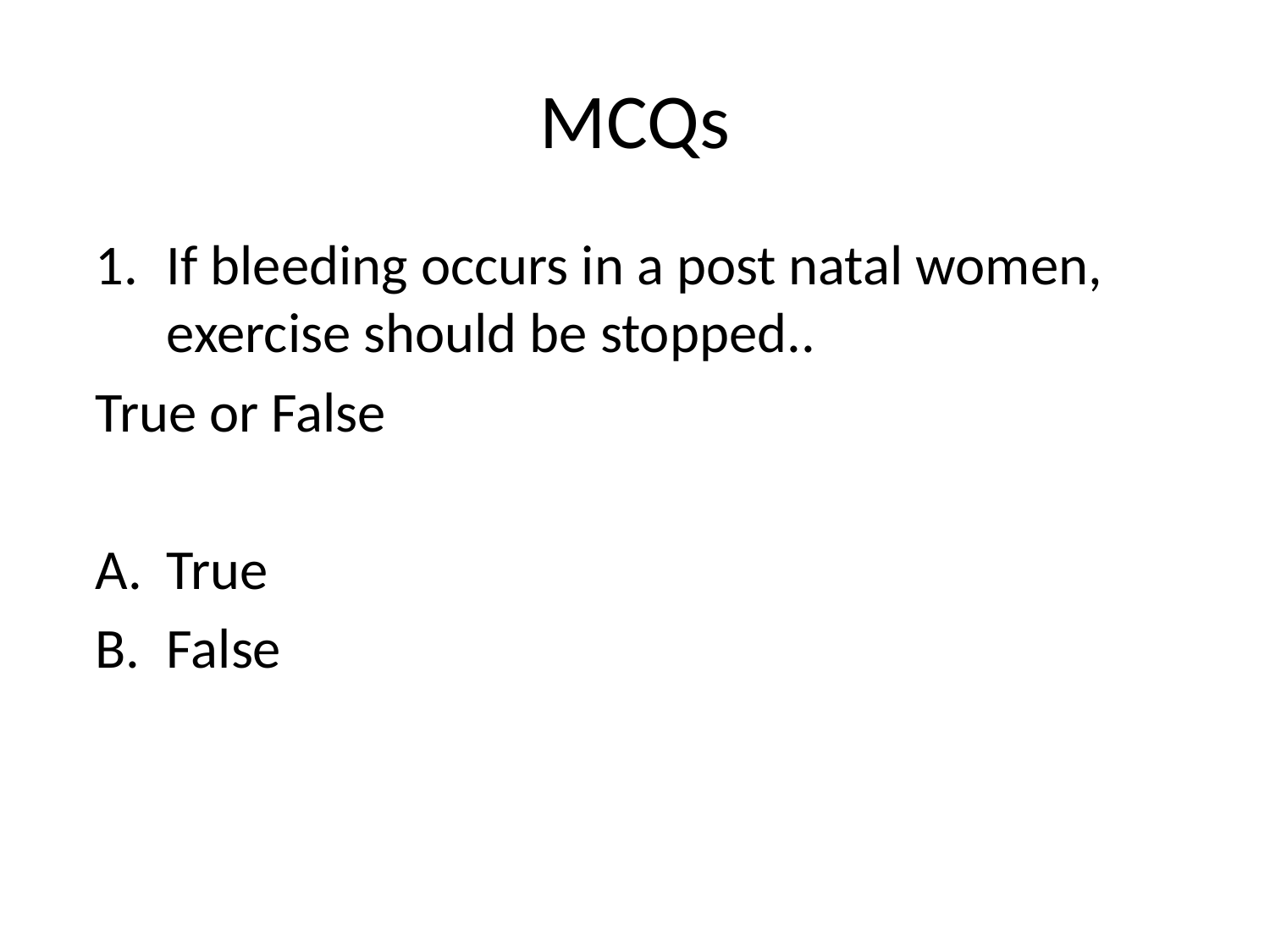

# MCQs
If bleeding occurs in a post natal women, exercise should be stopped..
True or False

True
False